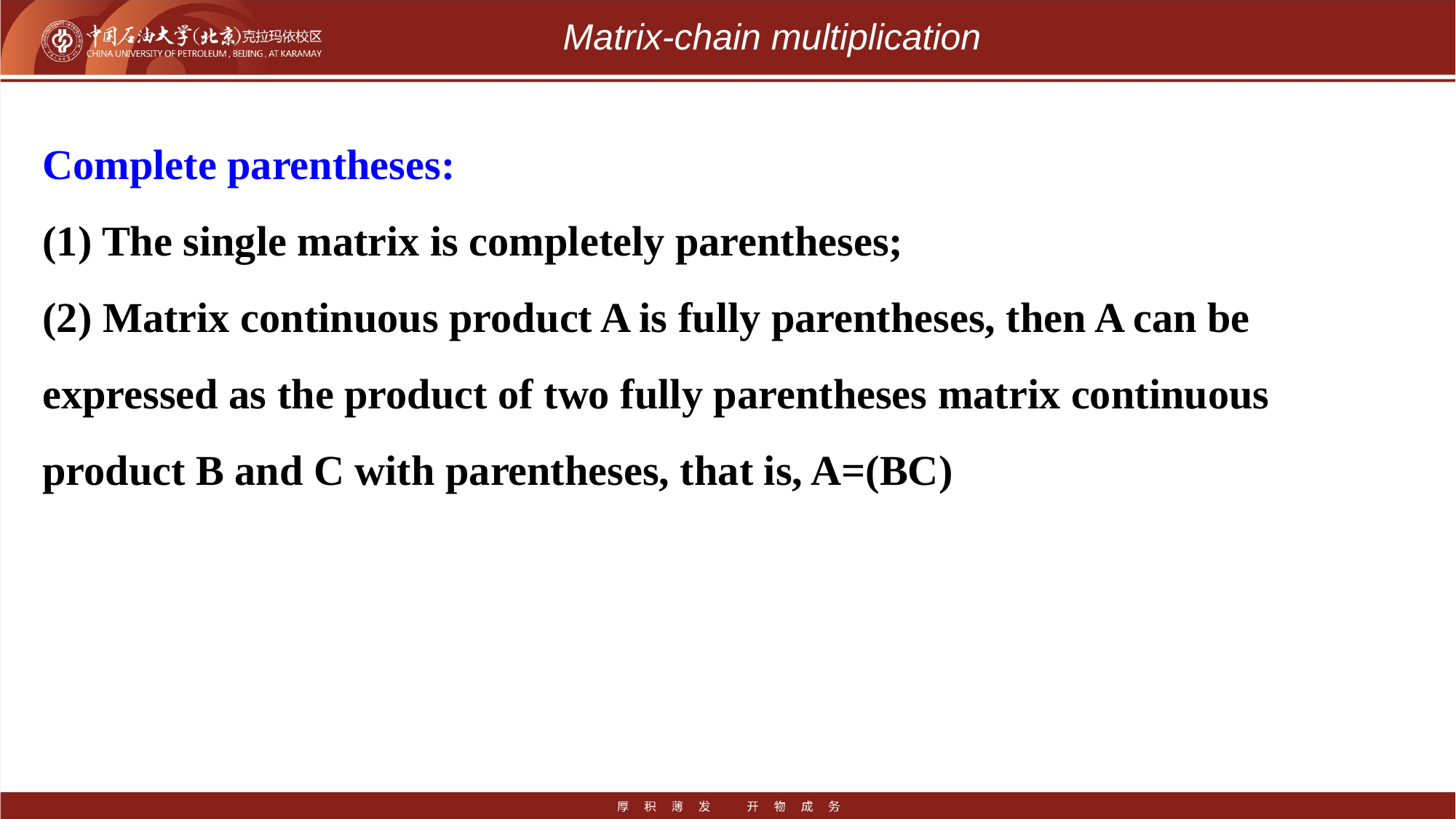

# Matrix-chain multiplication
Complete parentheses:
(1) The single matrix is completely parentheses;
(2) Matrix continuous product A is fully parentheses, then A can be expressed as the product of two fully parentheses matrix continuous product B and C with parentheses, that is, A=(BC)